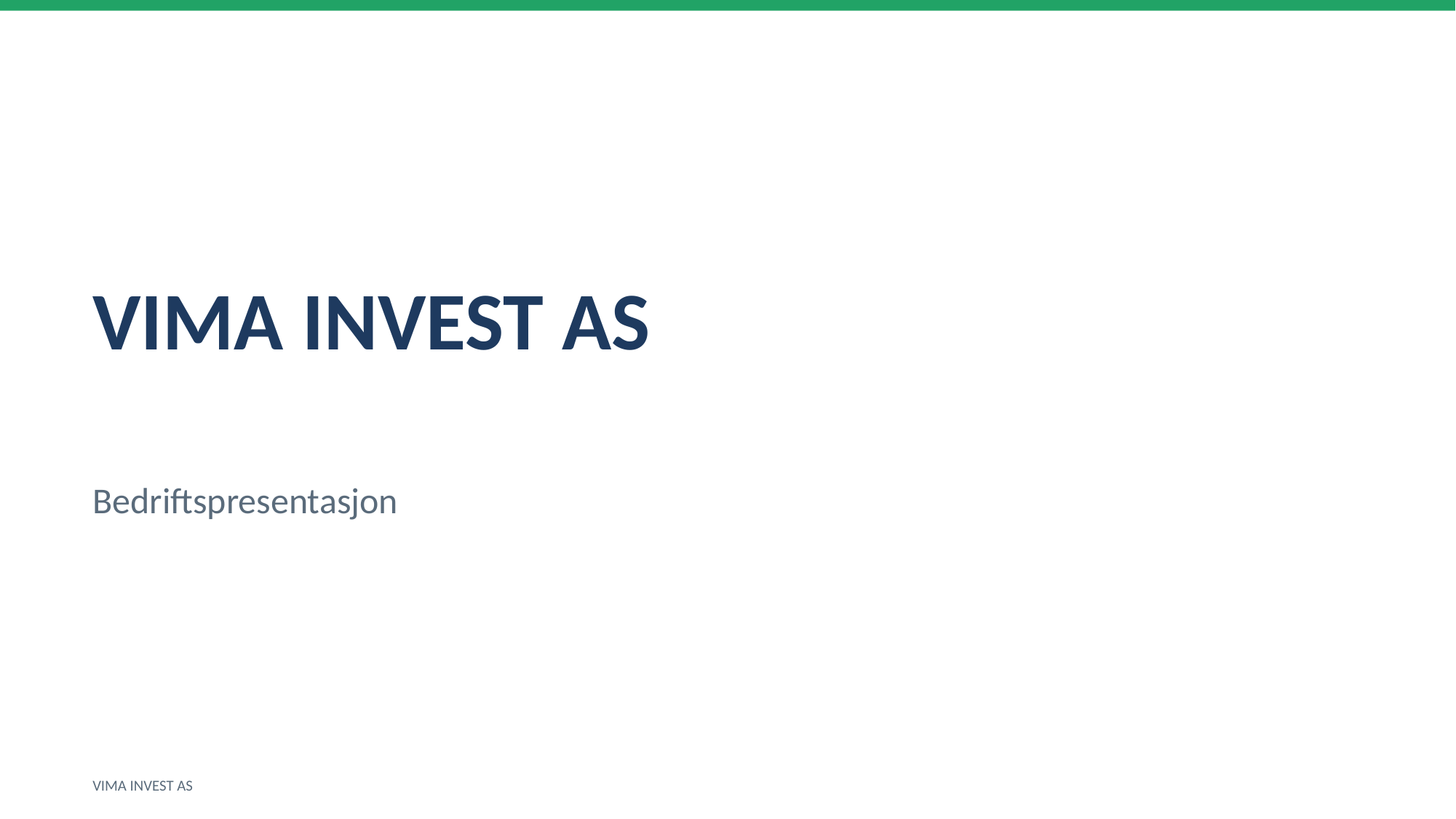

VIMA INVEST AS
Bedriftspresentasjon
VIMA INVEST AS